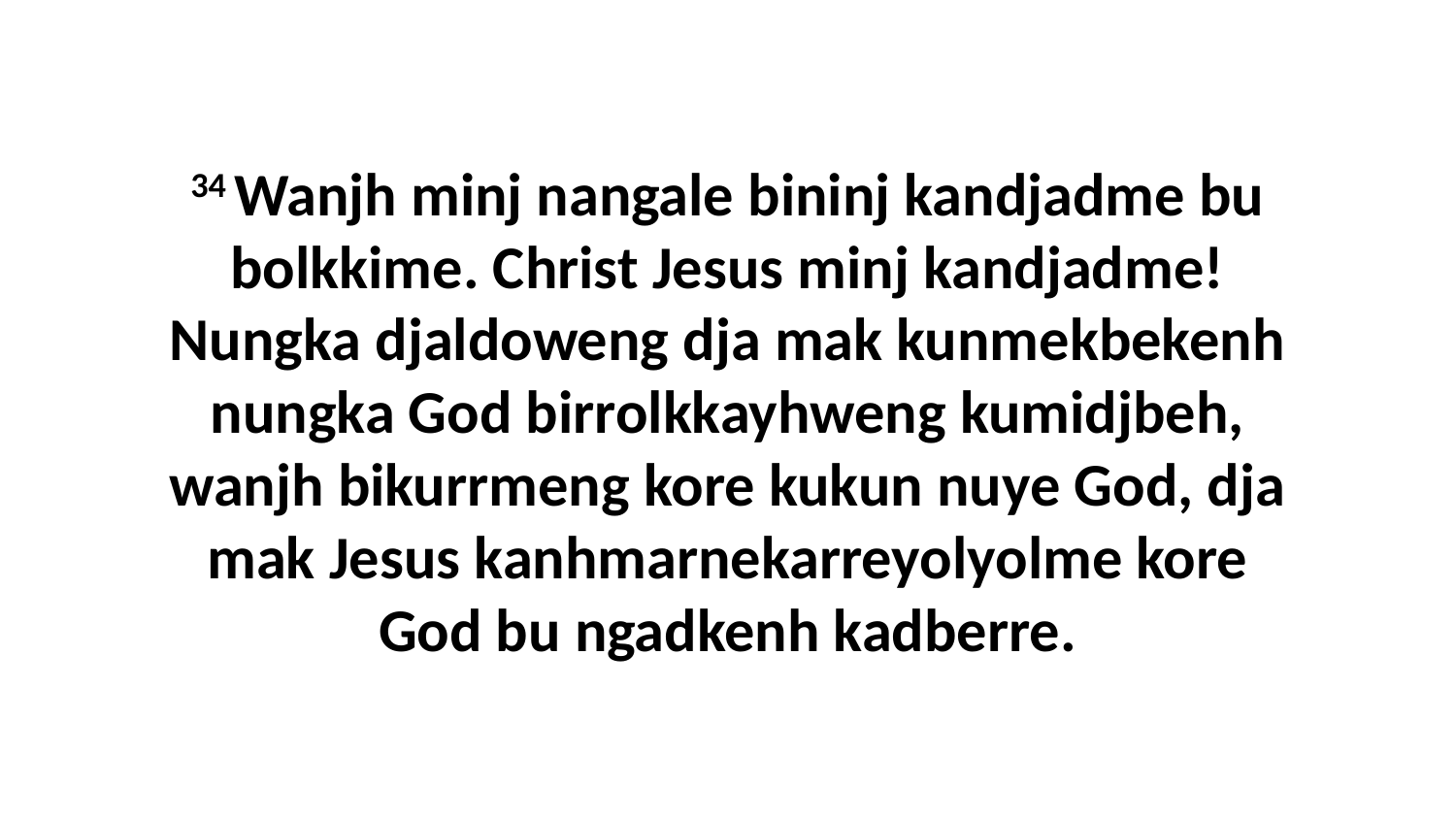

34 Wanjh minj nangale bininj kandjadme bu bolkkime. Christ Jesus minj kandjadme! Nungka djaldoweng dja mak kunmekbekenh nungka God birrolkkayhweng kumidjbeh, wanjh bikurrmeng kore kukun nuye God, dja mak Jesus kanhmarnekarreyolyolme kore God bu ngadkenh kadberre.